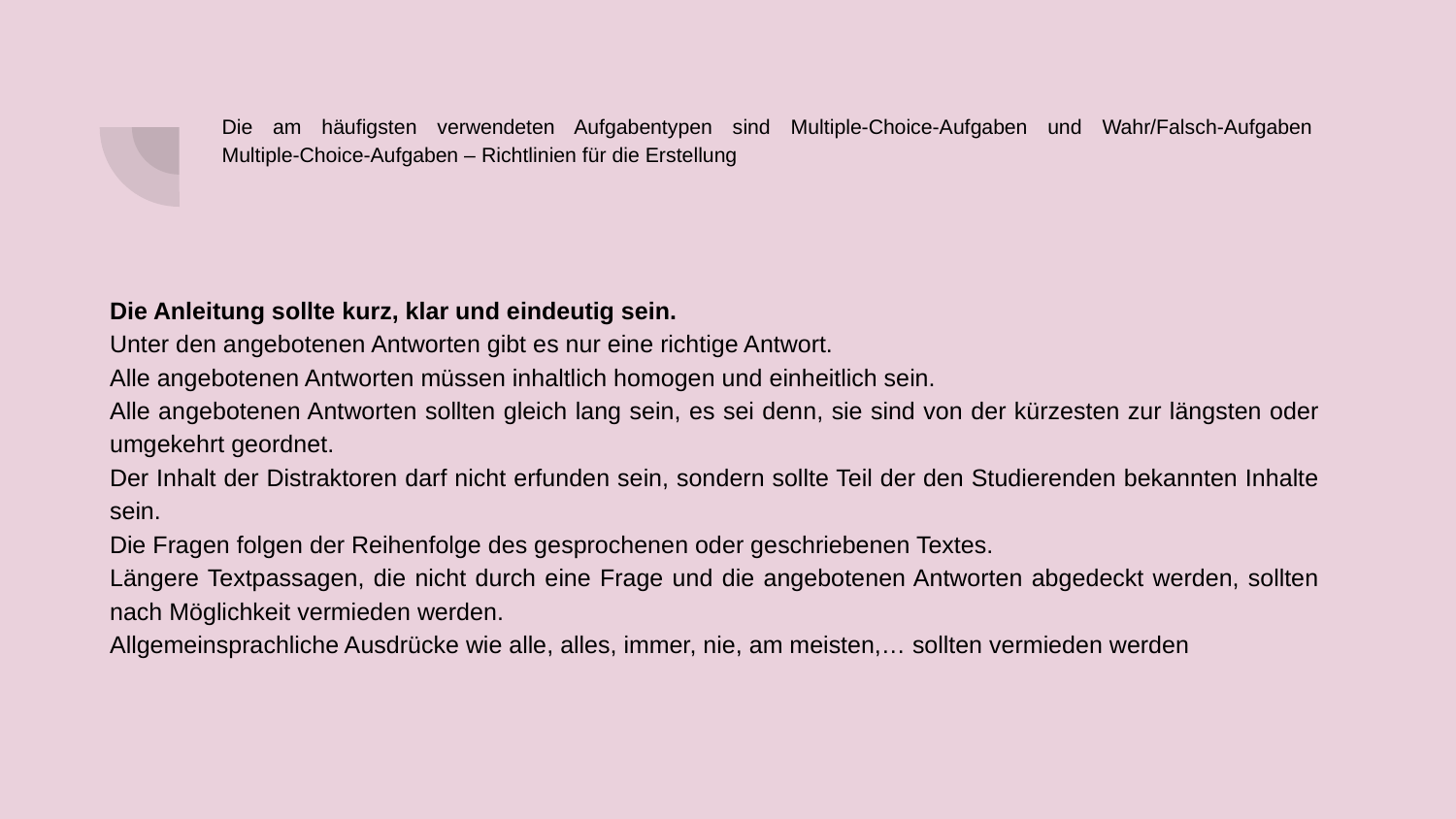

Die am häufigsten verwendeten Aufgabentypen sind Multiple-Choice-Aufgaben und Wahr/Falsch-Aufgaben
Multiple-Choice-Aufgaben – Richtlinien für die Erstellung
Die Anleitung sollte kurz, klar und eindeutig sein.
Unter den angebotenen Antworten gibt es nur eine richtige Antwort.
Alle angebotenen Antworten müssen inhaltlich homogen und einheitlich sein.
Alle angebotenen Antworten sollten gleich lang sein, es sei denn, sie sind von der kürzesten zur längsten oder umgekehrt geordnet.
Der Inhalt der Distraktoren darf nicht erfunden sein, sondern sollte Teil der den Studierenden bekannten Inhalte sein.
Die Fragen folgen der Reihenfolge des gesprochenen oder geschriebenen Textes.
Längere Textpassagen, die nicht durch eine Frage und die angebotenen Antworten abgedeckt werden, sollten nach Möglichkeit vermieden werden.
Allgemeinsprachliche Ausdrücke wie alle, alles, immer, nie, am meisten,… sollten vermieden werden